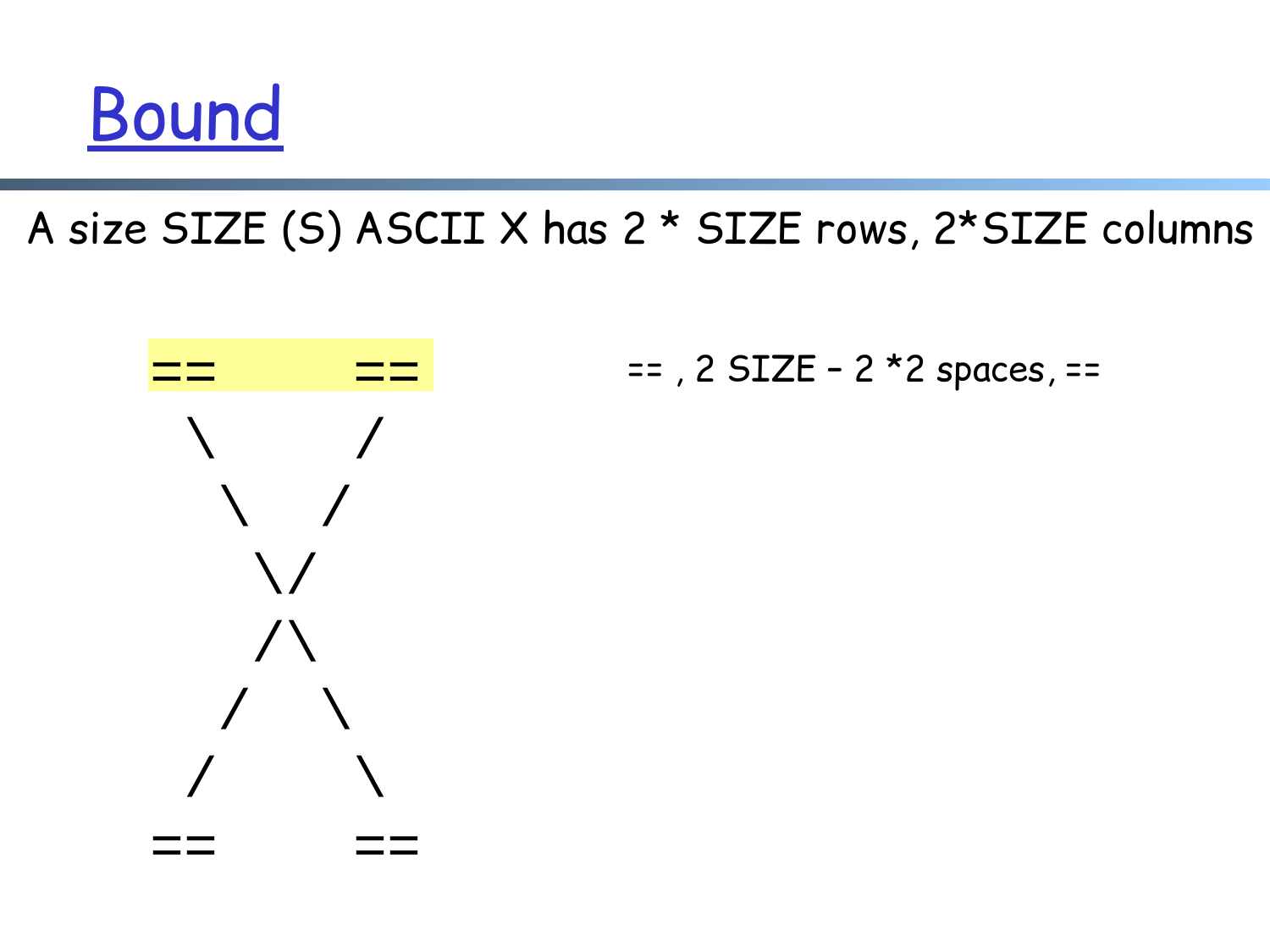

Bound
A size SIZE (S) ASCII X has 2 * SIZE rows, 2*SIZE columns
==    ==
 \    /
  \  /
   \/
   /\
  /  \
 /    \
==    ==

== , 2 SIZE – 2 *2 spaces, ==